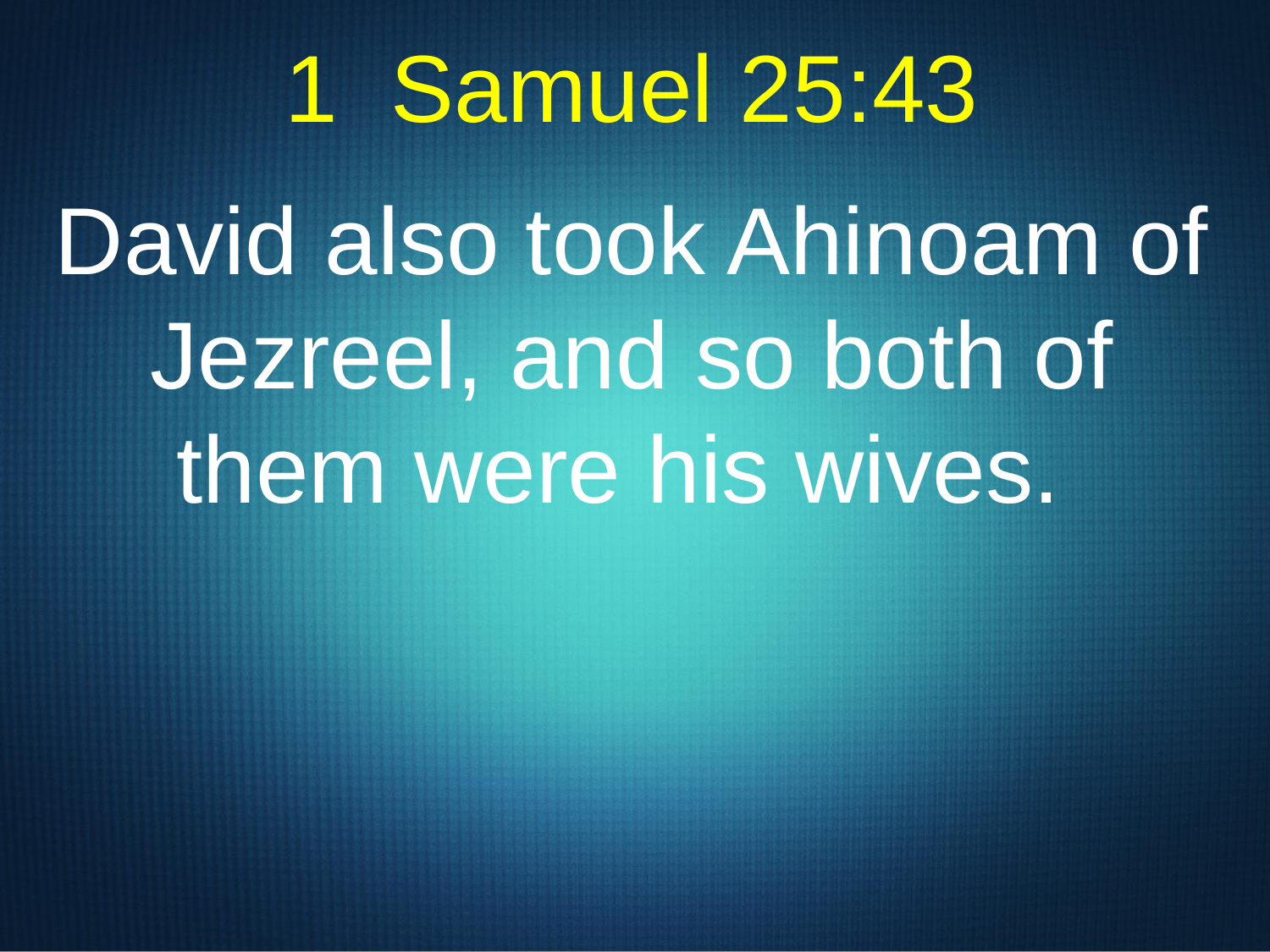

1  Samuel 25:43

David also took Ahinoam of Jezreel, and so both of them were his wives.